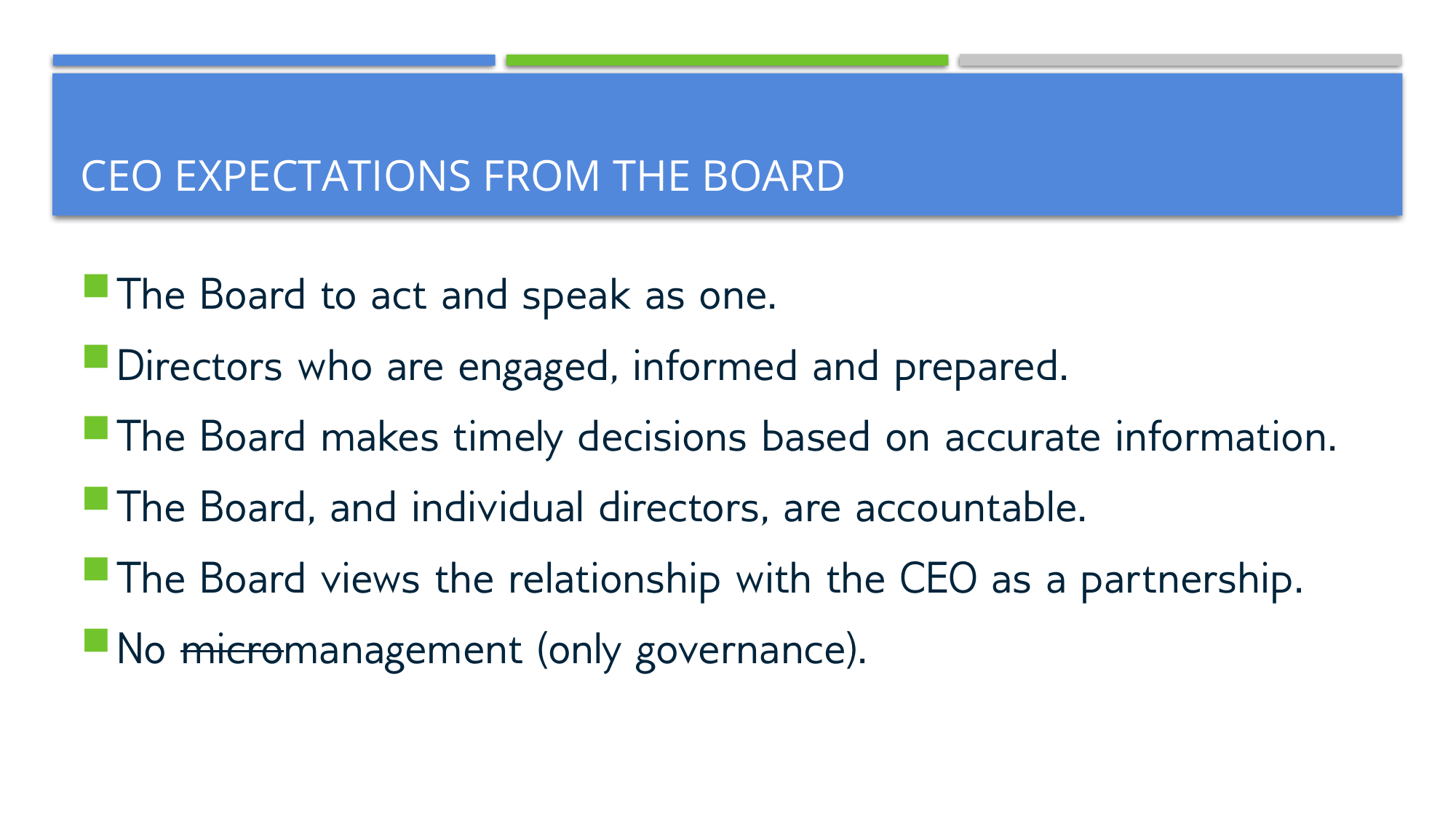

# Ceo expectations from the Board
The Board to act and speak as one.
Directors who are engaged, informed and prepared.
The Board makes timely decisions based on accurate information.
The Board, and individual directors, are accountable.
The Board views the relationship with the CEO as a partnership.
No micromanagement (only governance).